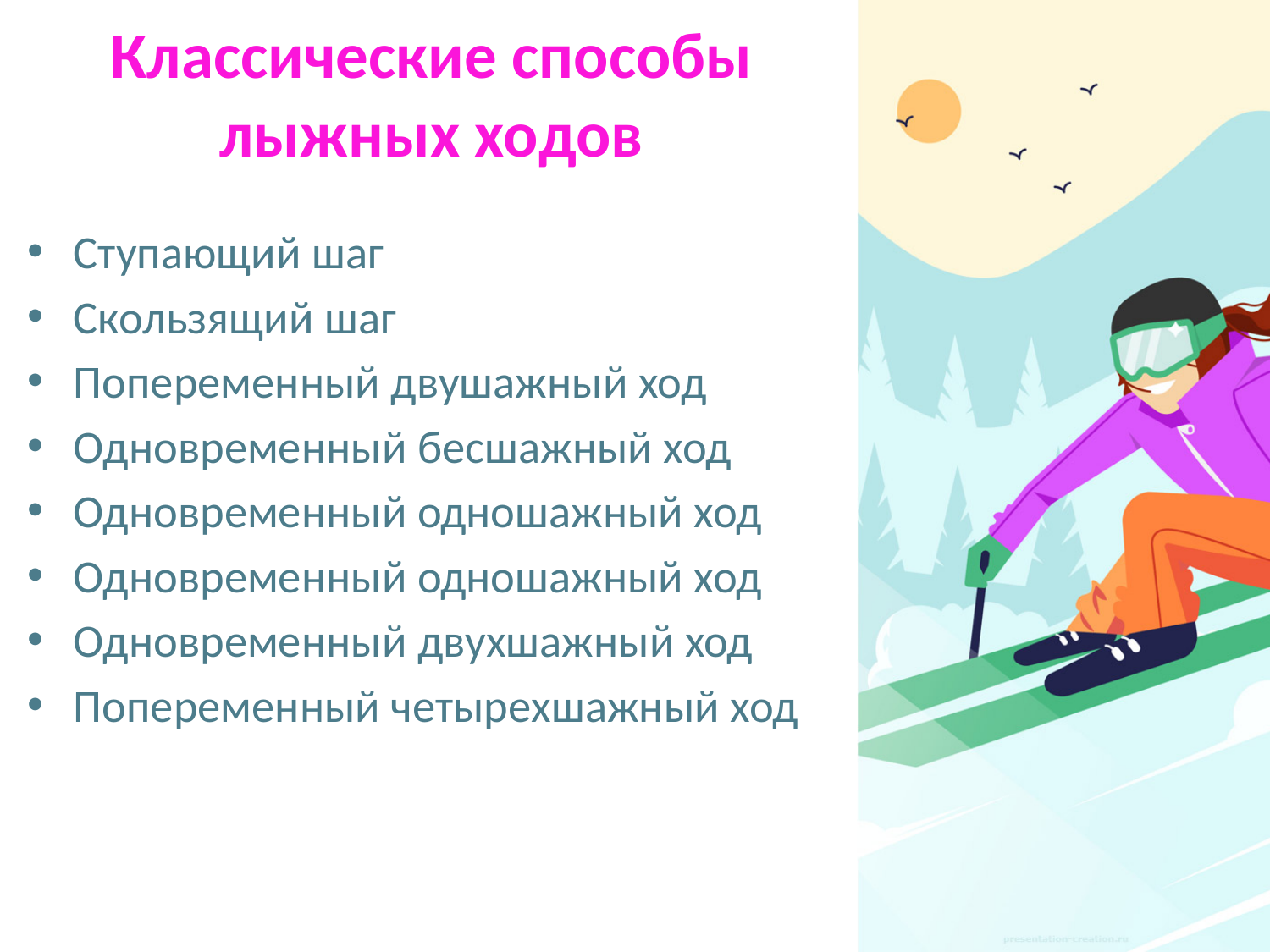

# Классические способы лыжных ходов
Ступающий шаг
Скользящий шаг
Попеременный двушажный ход
Одновременный бесшажный ход
Одновременный одношажный ход
Одновременный одношажный ход
Одновременный двухшажный ход
Попеременный четырехшажный ход